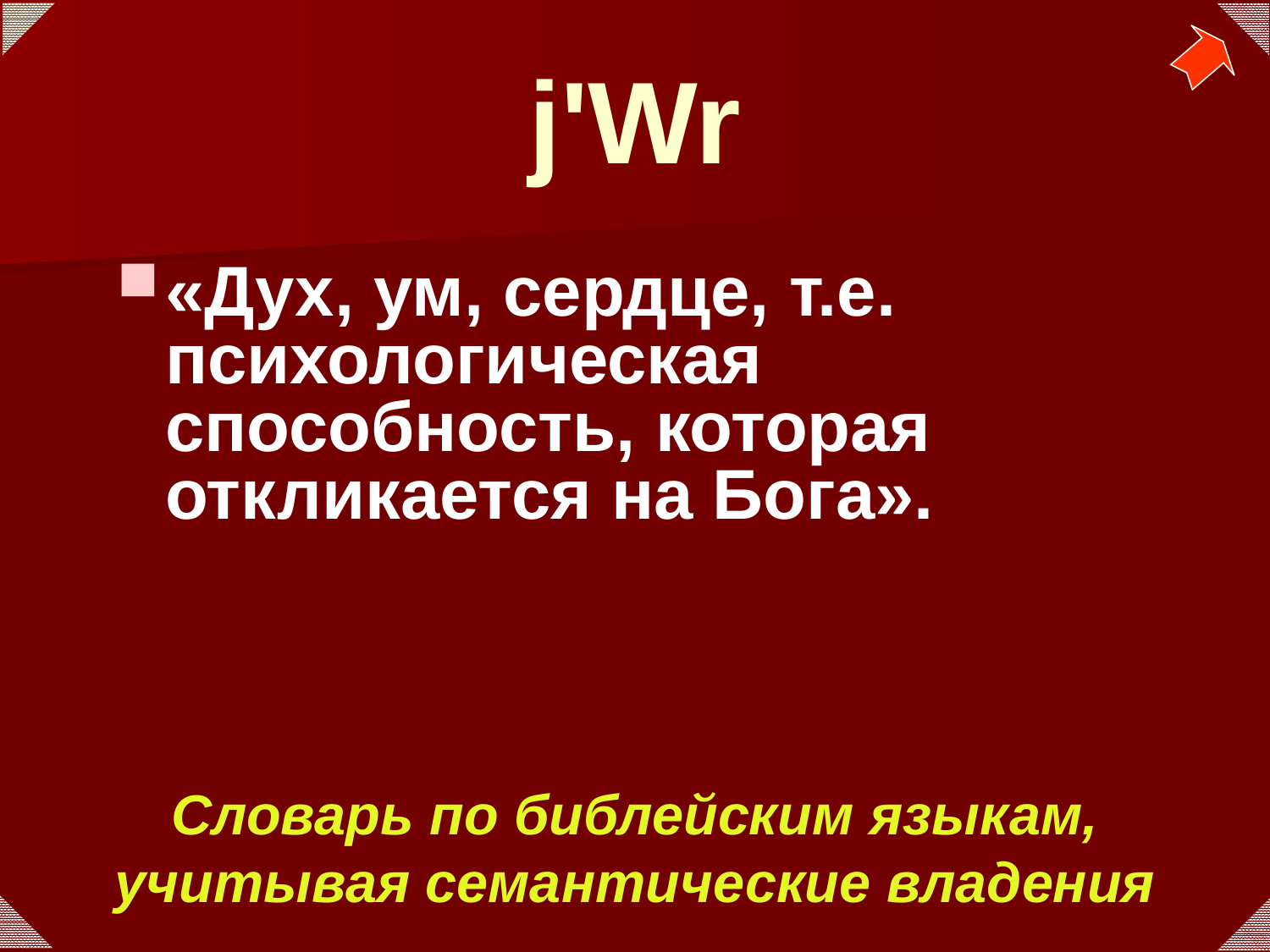

# j'Wr
«Дух, ум, сердце, т.е. психологическая способность, которая откликается на Бога».
Словарь по библейским языкам, учитывая семантические владения